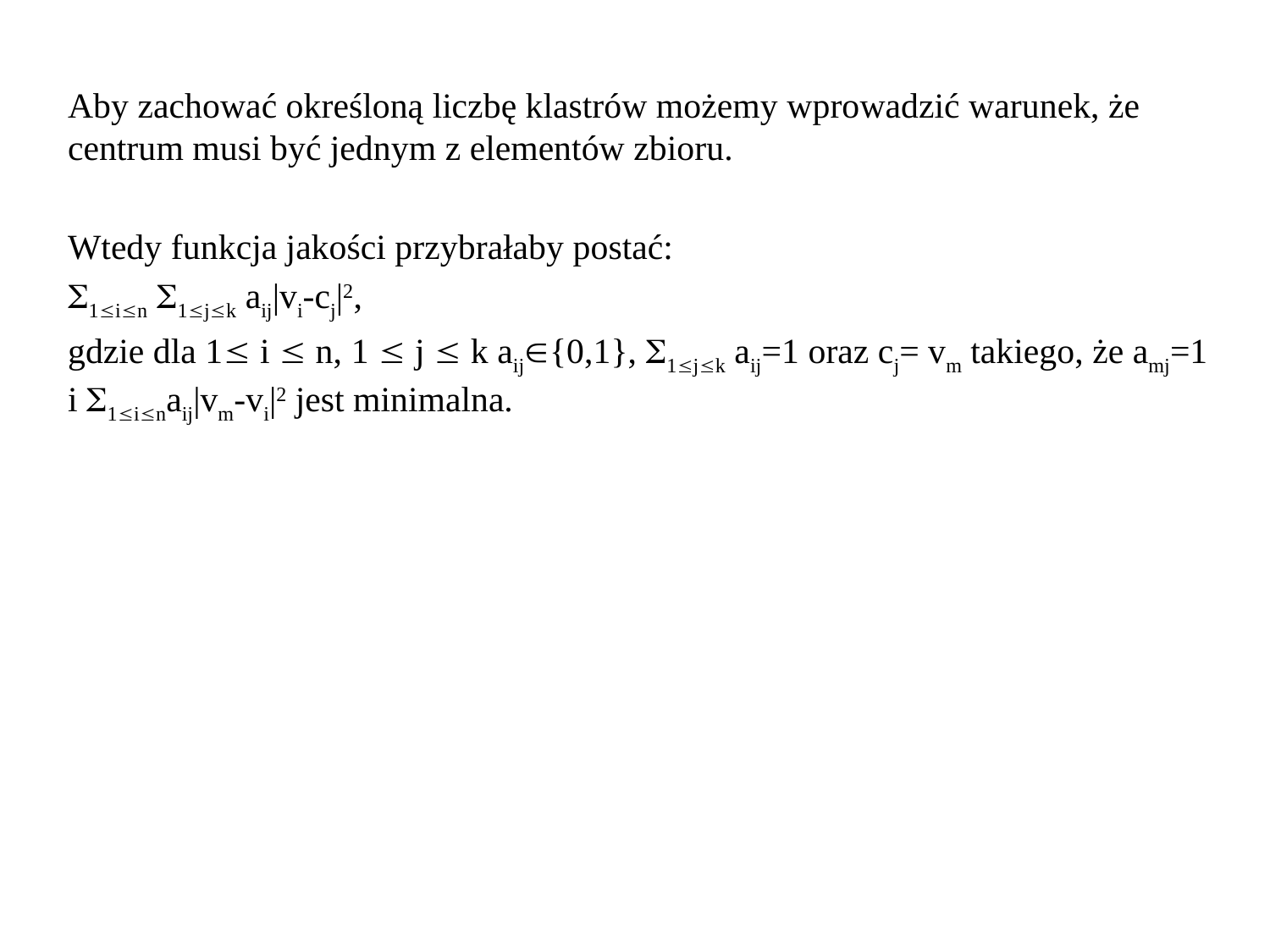

Aby zachować określoną liczbę klastrów możemy wprowadzić warunek, że centrum musi być jednym z elementów zbioru.

Wtedy funkcja jakości przybrałaby postać:
Σ1≤i≤n Σ1≤j≤k aij|vi-cj|2,
gdzie dla 1≤ i ≤ n, 1 ≤ j ≤ k aij∈{0,1}, Σ1≤j≤k aij=1 oraz cj= vm takiego, że amj=1 i Σ1≤i≤naij|vm-vi|2 jest minimalna.